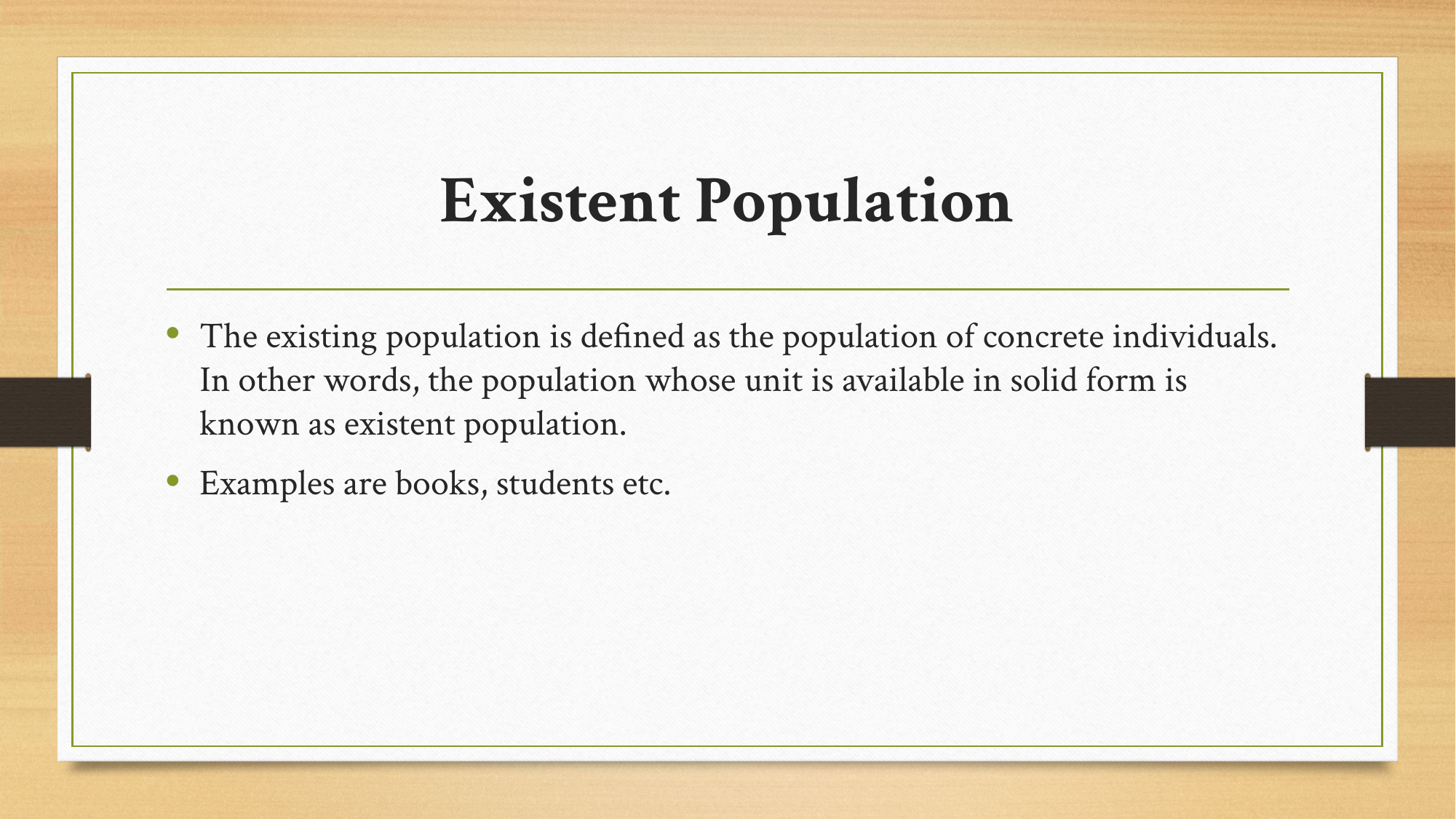

# Existent Population
The existing population is defined as the population of concrete individuals. In other words, the population whose unit is available in solid form is known as existent population.
Examples are books, students etc.